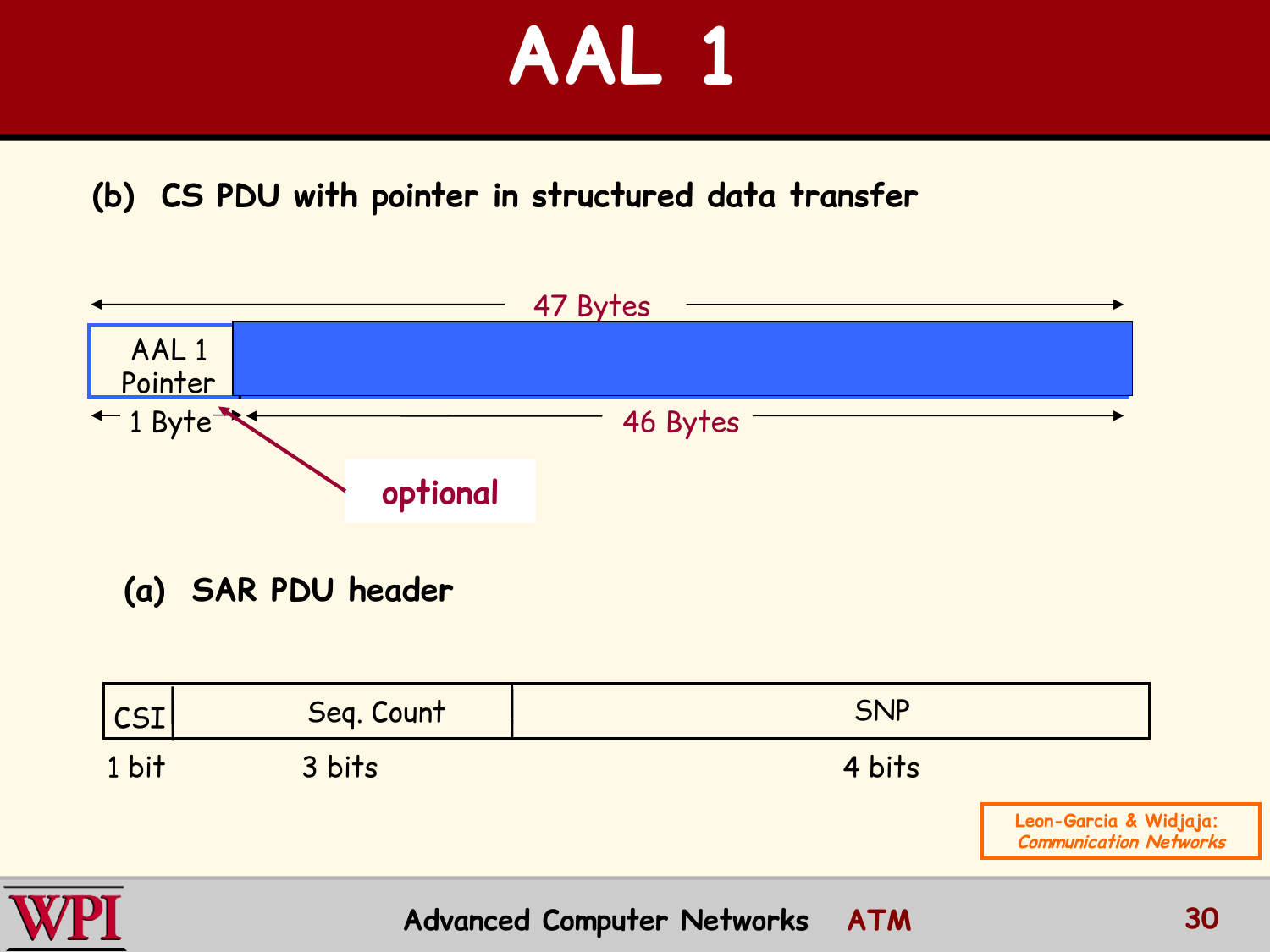

AAL 1
(b)  CS PDU with pointer in structured data transfer
47 Bytes

AAL 1 Pointer

46 Bytes
1 Byte

optional
(a)  SAR PDU header

SNP
Seq. Count
CSI
 1 bit	         3 bits		            	             4 bits
Leon-Garcia & Widjaja:
Communication Networks
30
Advanced Computer Networks   ATM